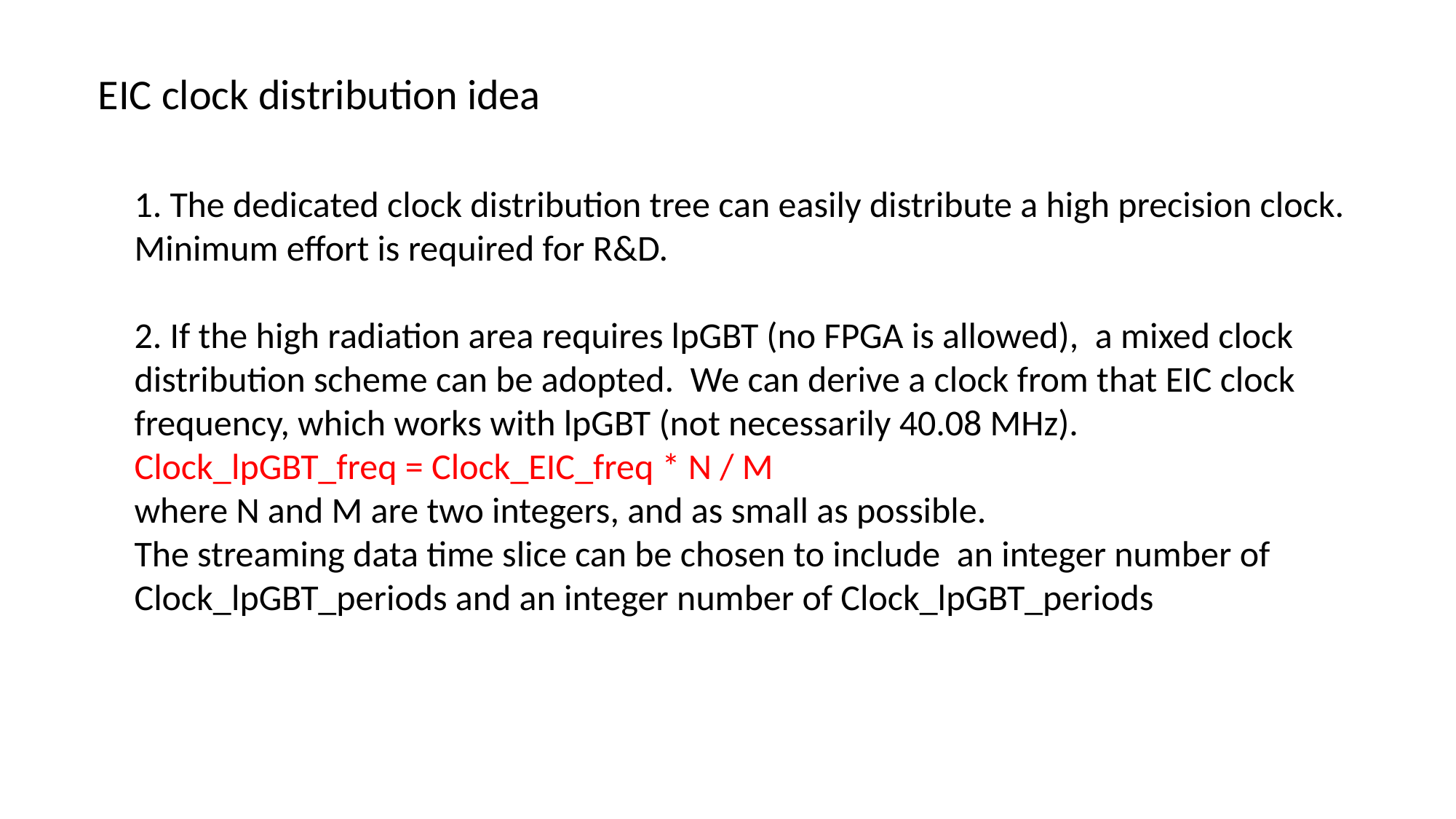

EIC clock distribution idea
1. The dedicated clock distribution tree can easily distribute a high precision clock. Minimum effort is required for R&D.

2. If the high radiation area requires lpGBT (no FPGA is allowed),  a mixed clock distribution scheme can be adopted.  We can derive a clock from that EIC clock frequency, which works with lpGBT (not necessarily 40.08 MHz).
Clock_lpGBT_freq = Clock_EIC_freq * N / M
where N and M are two integers, and as small as possible.
The streaming data time slice can be chosen to include  an integer number of Clock_lpGBT_periods and an integer number of Clock_lpGBT_periods